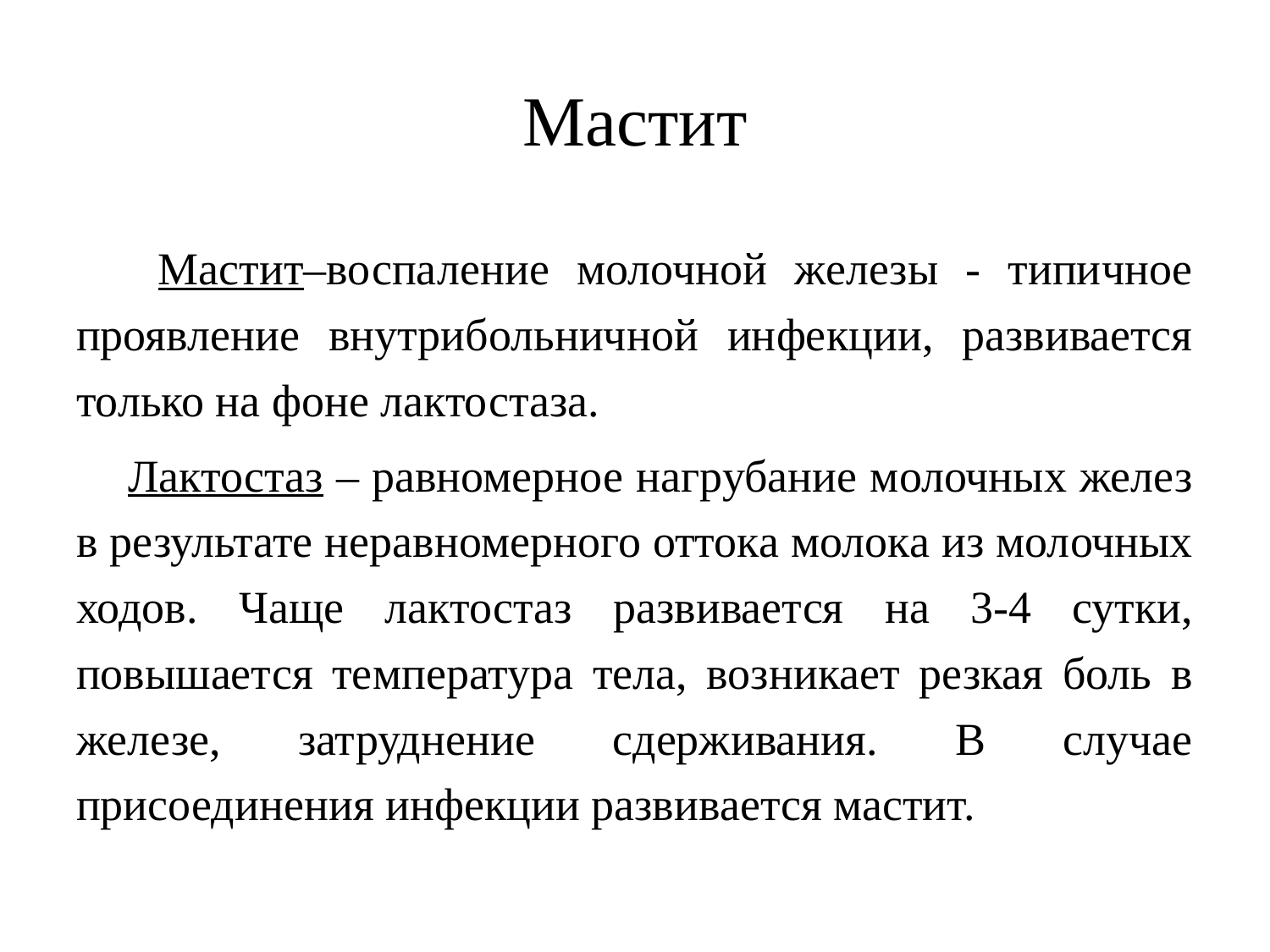

# Мастит
   Мастит–воспаление молочной железы - типичное проявление внутрибольничной инфекции, развивается только на фоне лактостаза.
    Лактостаз – равномерное нагрубание молочных желез в результате неравномерного оттока молока из молочных ходов. Чаще лактостаз развивается на 3-4 сутки, повышается температура тела, возникает резкая боль в железе, затруднение сдерживания. В случае присоединения инфекции развивается мастит.